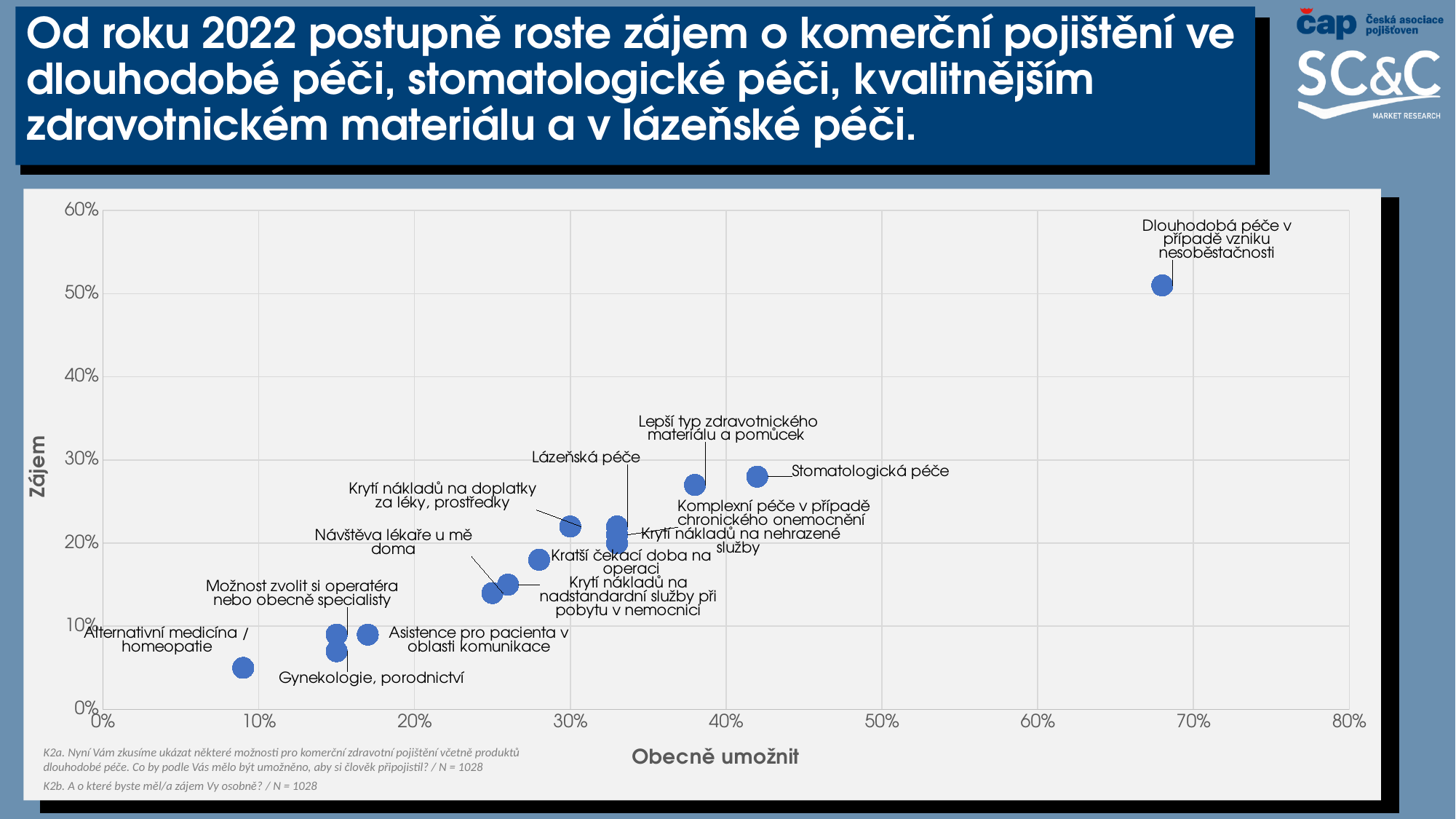

# Od roku 2022 postupně roste zájem o komerční pojištění ve dlouhodobé péči, stomatologické péči, kvalitnějším zdravotnickém materiálu a v lázeňské péči.

### Chart

| Category | Obecně umožnit |
|---|---|
K2a. Nyní Vám zkusíme ukázat některé možnosti pro komerční zdravotní pojištění včetně produktů dlouhodobé péče. Co by podle Vás mělo být umožněno, aby si člověk připojistil? / N = 1028
K2b. A o které byste měl/a zájem Vy osobně? / N = 1028